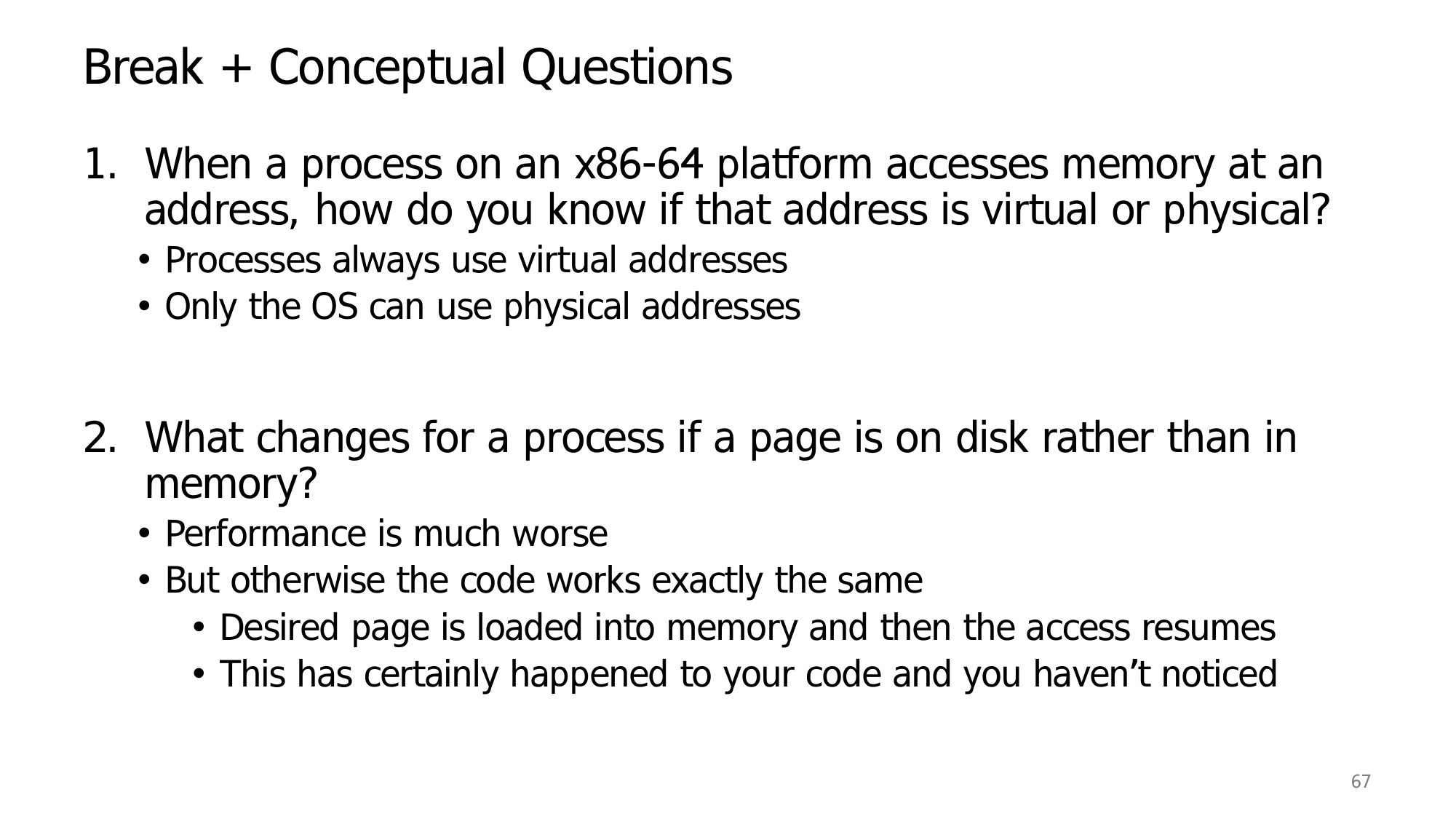

# Break + Conceptual Questions
When a process on an x86-64 platform accesses memory at an address, how do you know if that address is virtual or physical?
Processes always use virtual addresses
Only the OS can use physical addresses

What changes for a process if a page is on disk rather than in memory?
Performance is much worse
But otherwise the code works exactly the same
Desired page is loaded into memory and then the access resumes
This has certainly happened to your code and you haven’t noticed
67